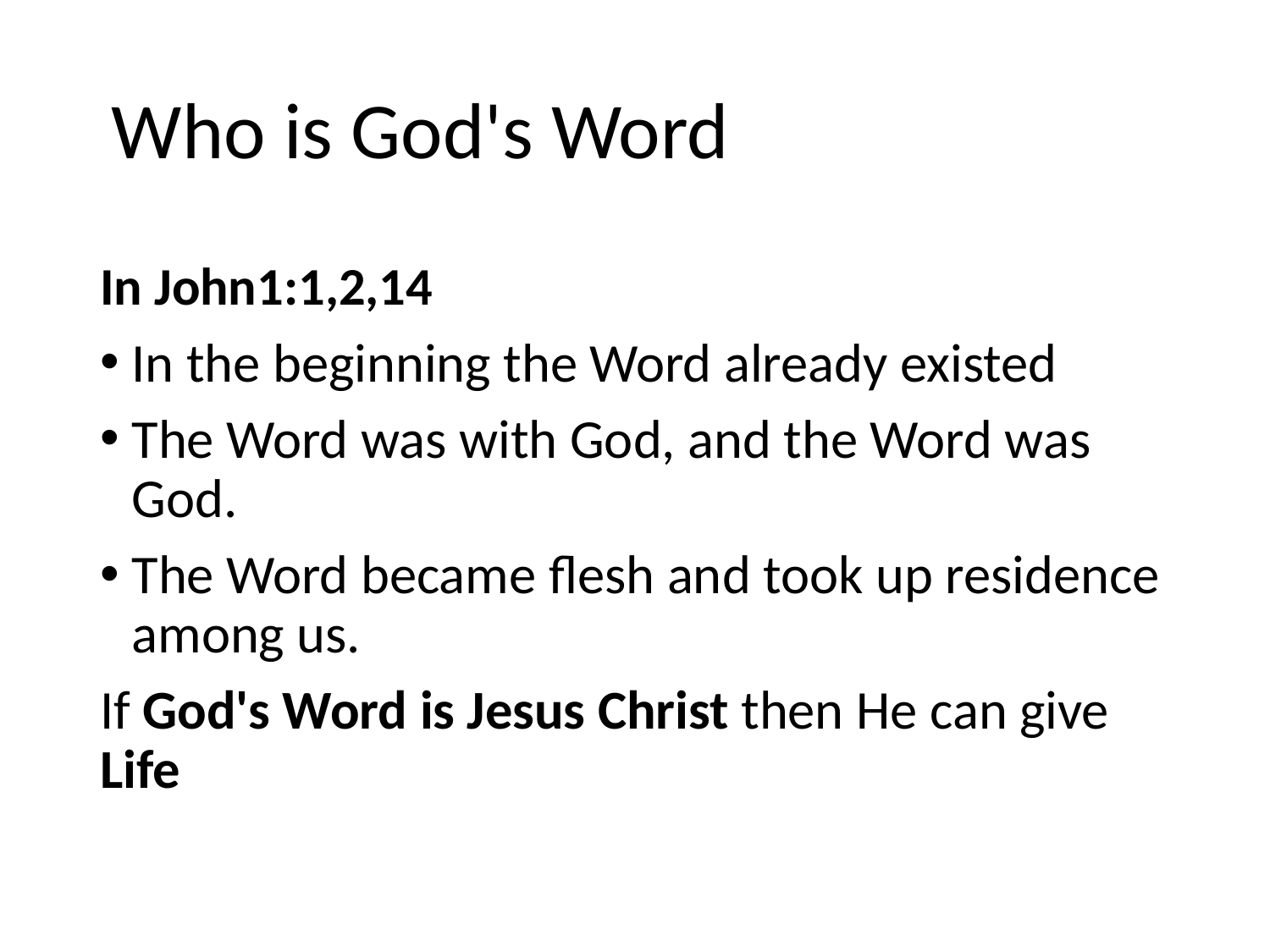

# Who is God's Word
In John1:1,2,14
In the beginning the Word already existed
The Word was with God, and the Word was God.
The Word became flesh and took up residence among us.
If God's Word is Jesus Christ then He can give Life